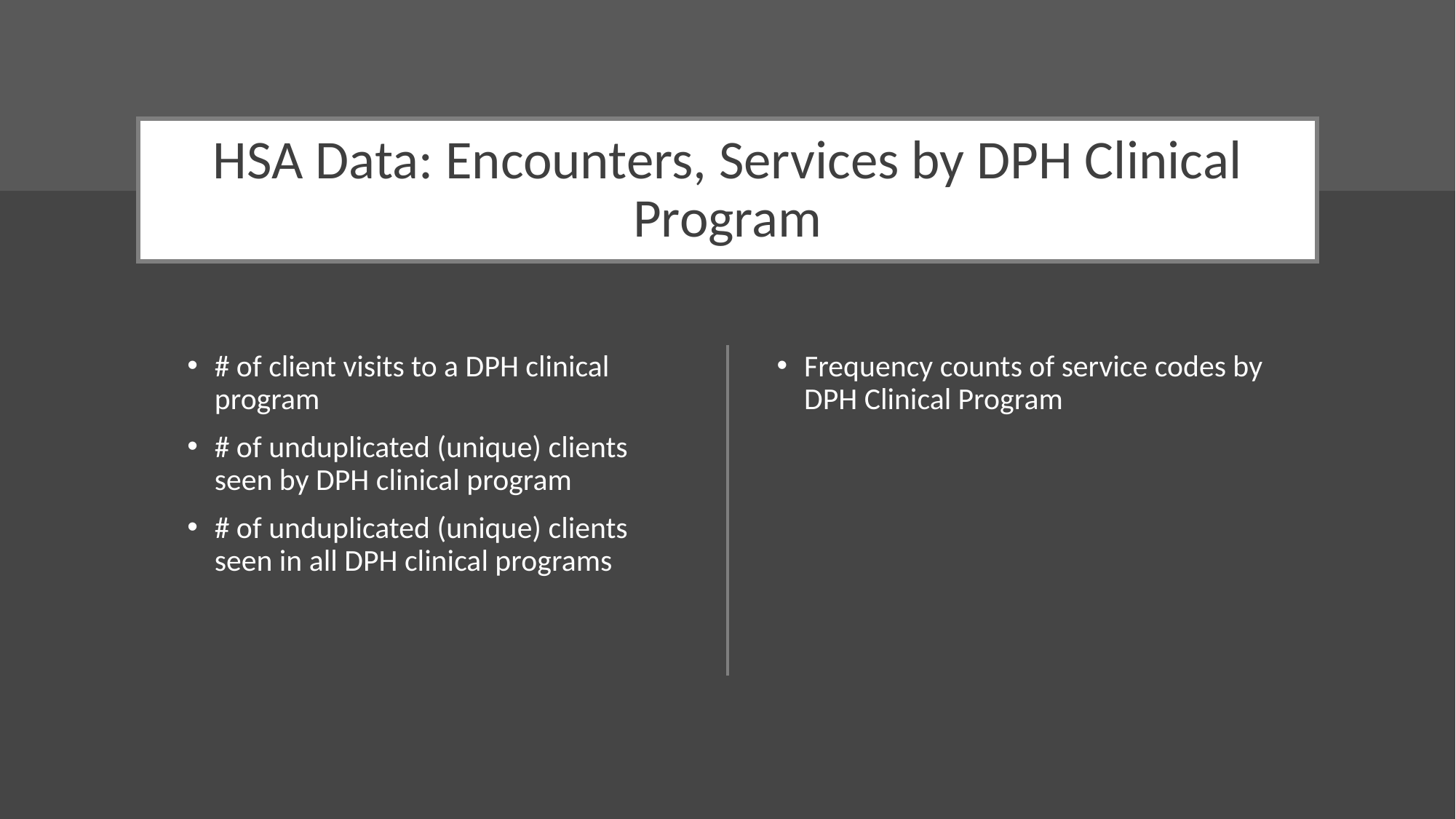

# HSA Data: Encounters, Services by DPH Clinical Program
# of client visits to a DPH clinical program
# of unduplicated (unique) clients seen by DPH clinical program
# of unduplicated (unique) clients seen in all DPH clinical programs
Frequency counts of service codes by DPH Clinical Program